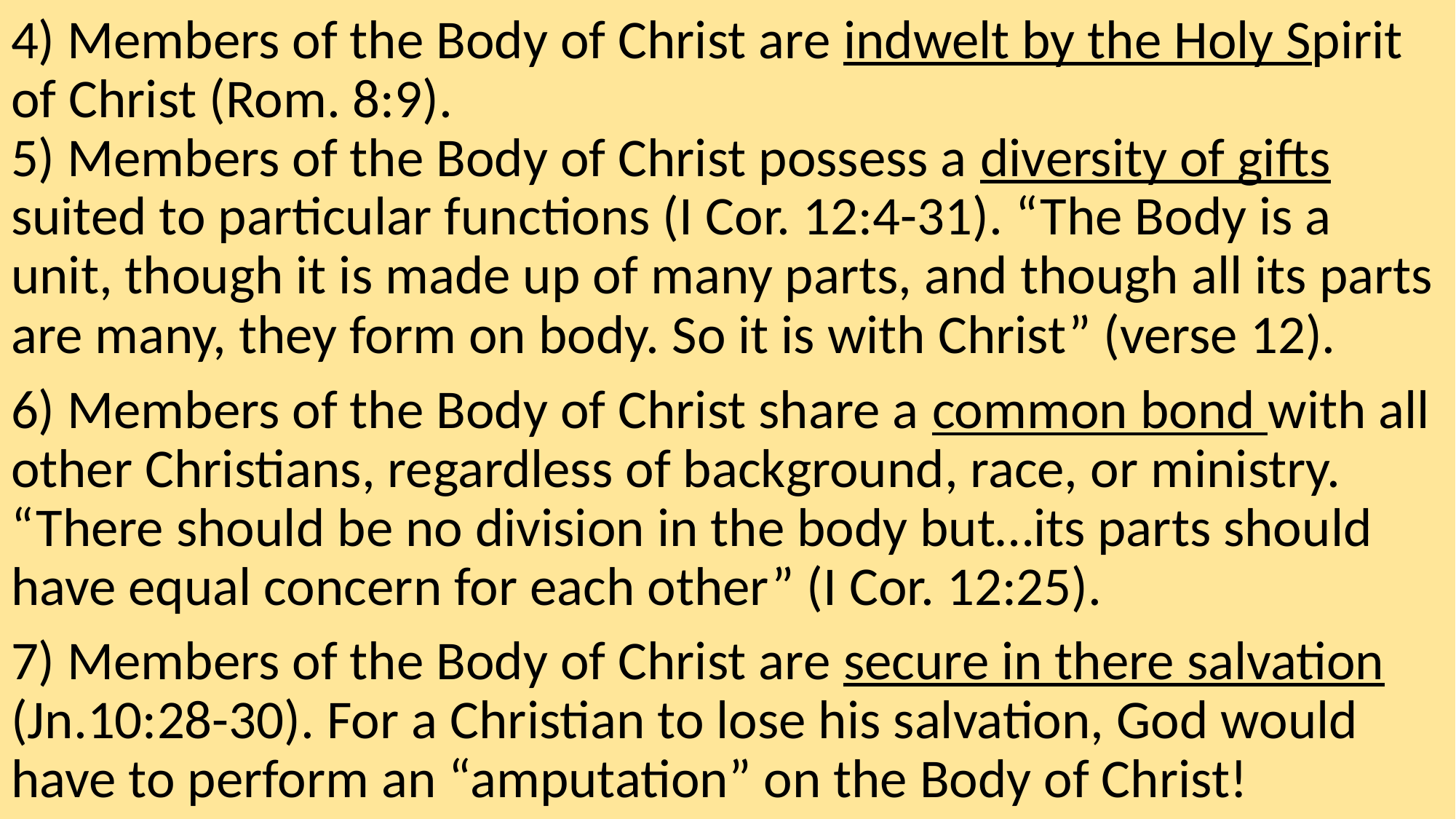

# 4) Members of the Body of Christ are indwelt by the Holy Spirit of Christ (Rom. 8:9). 5) Members of the Body of Christ possess a diversity of gifts suited to particular functions (I Cor. 12:4-31). “The Body is a unit, though it is made up of many parts, and though all its parts are many, they form on body. So it is with Christ” (verse 12).
6) Members of the Body of Christ share a common bond with all other Christians, regardless of background, race, or ministry. “There should be no division in the body but…its parts should have equal concern for each other” (I Cor. 12:25).
7) Members of the Body of Christ are secure in there salvation (Jn.10:28-30). For a Christian to lose his salvation, God would have to perform an “amputation” on the Body of Christ!